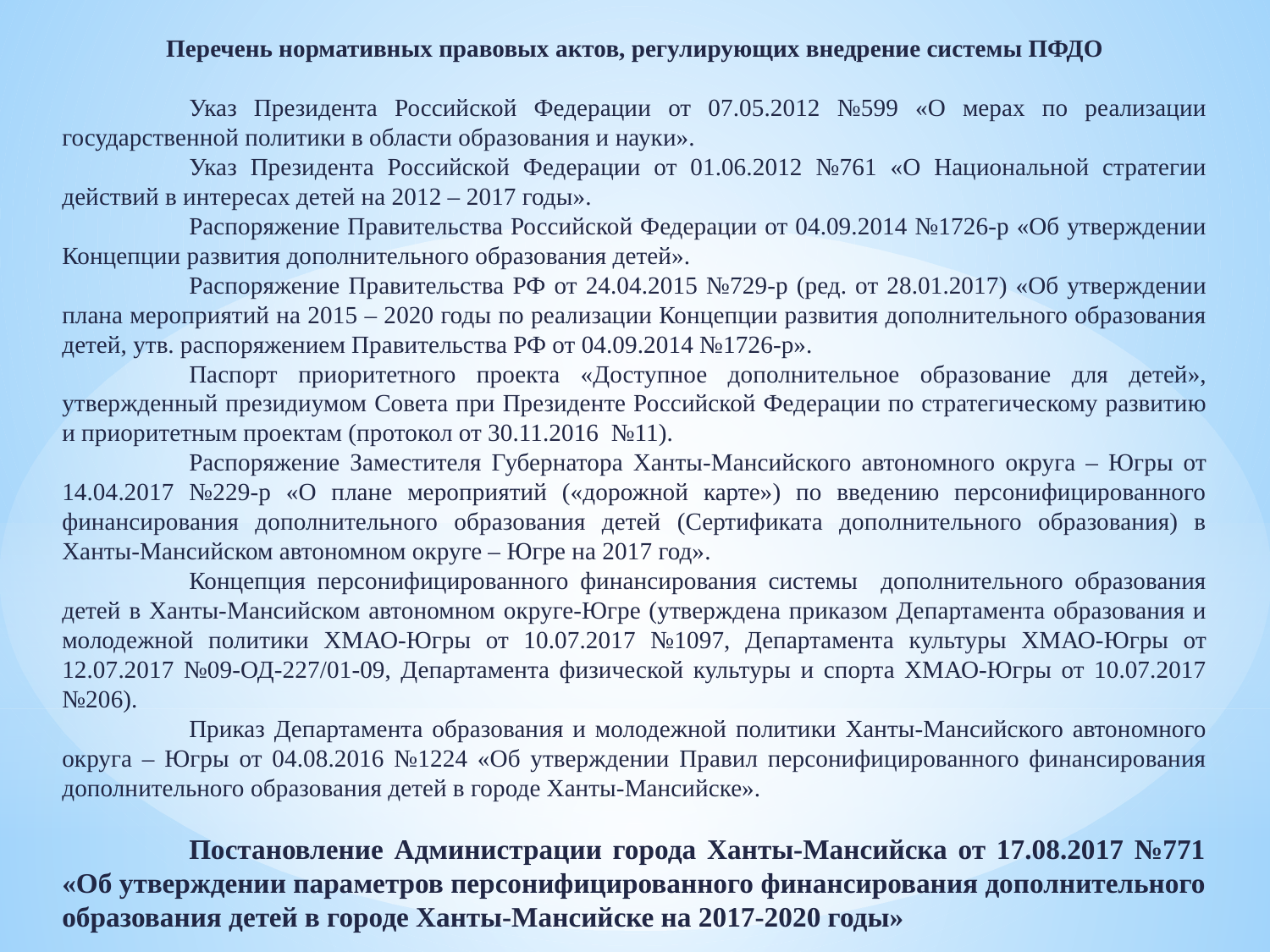

Перечень нормативных правовых актов, регулирующих внедрение системы ПФДО

	Указ Президента Российской Федерации от 07.05.2012 №599 «О мерах по реализации государственной политики в области образования и науки».
	Указ Президента Российской Федерации от 01.06.2012 №761 «О Национальной стратегии действий в интересах детей на 2012 – 2017 годы».
	Распоряжение Правительства Российской Федерации от 04.09.2014 №1726-р «Об утверждении Концепции развития дополнительного образования детей».
	Распоряжение Правительства РФ от 24.04.2015 №729-р (ред. от 28.01.2017) «Об утверждении плана мероприятий на 2015 – 2020 годы по реализации Концепции развития дополнительного образования детей, утв. распоряжением Правительства РФ от 04.09.2014 №1726-р».
	Паспорт приоритетного проекта «Доступное дополнительное образование для детей», утвержденный президиумом Совета при Президенте Российской Федерации по стратегическому развитию и приоритетным проектам (протокол от 30.11.2016  №11).
 	Распоряжение Заместителя Губернатора Ханты-Мансийского автономного округа – Югры от 14.04.2017 №229-р «О плане мероприятий («дорожной карте») по введению персонифицированного финансирования дополнительного образования детей (Сертификата дополнительного образования) в Ханты-Мансийском автономном округе – Югре на 2017 год».
	Концепция персонифицированного финансирования системы  дополнительного образования детей в Ханты-Мансийском автономном округе-Югре (утверждена приказом Департамента образования и молодежной политики ХМАО-Югры от 10.07.2017 №1097, Департамента культуры ХМАО-Югры от 12.07.2017 №09-ОД-227/01-09, Департамента физической культуры и спорта ХМАО-Югры от 10.07.2017 №206).
	Приказ Департамента образования и молодежной политики Ханты-Мансийского автономного округа – Югры от 04.08.2016 №1224 «Об утверждении Правил персонифицированного финансирования дополнительного образования детей в городе Ханты-Мансийске».

	Постановление Администрации города Ханты-Мансийска от 17.08.2017 №771 «Об утверждении параметров персонифицированного финансирования дополнительного образования детей в городе Ханты-Мансийске на 2017-2020 годы»